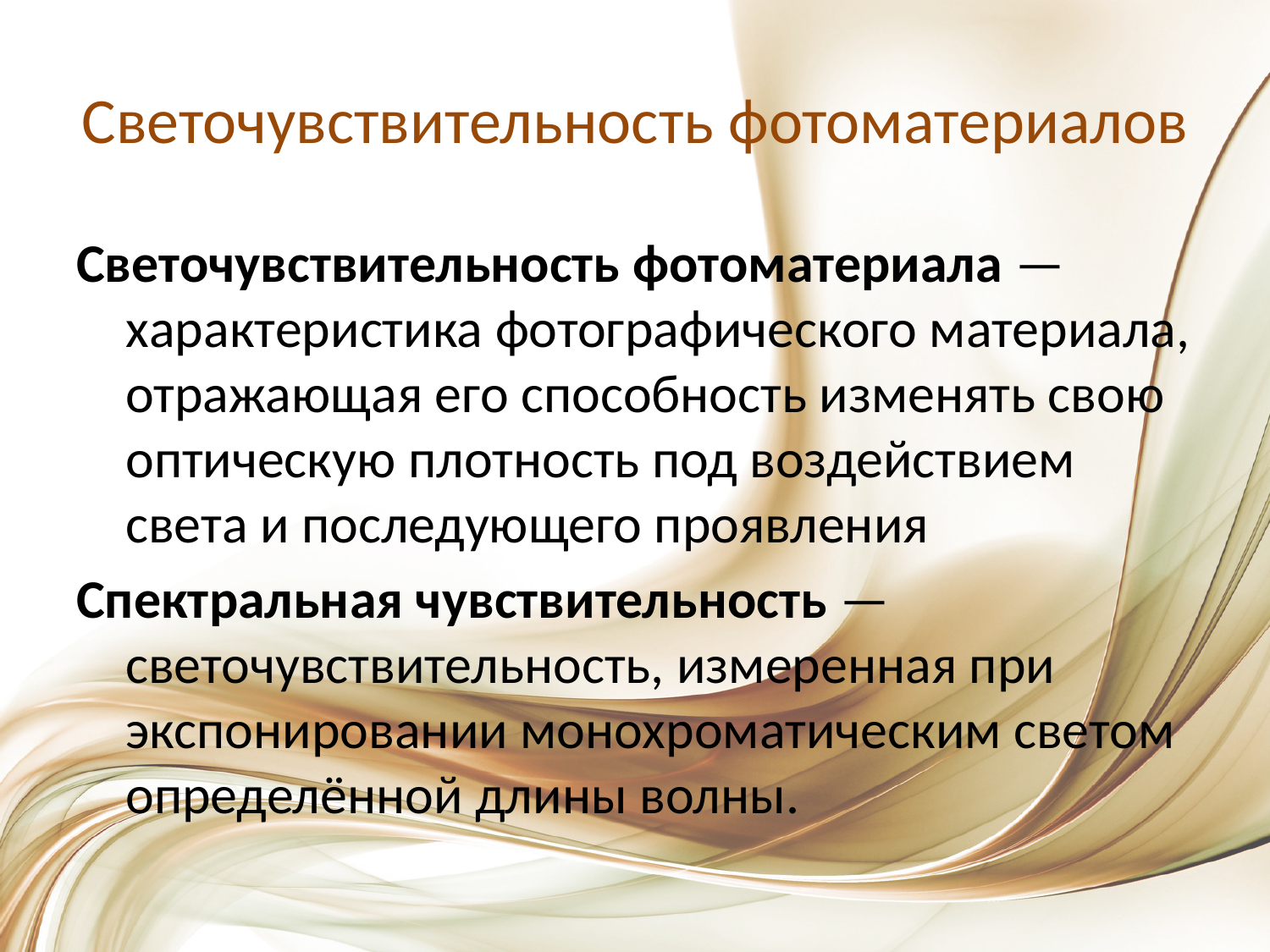

# Светочувствительность фотоматериалов
Светочувствительность фотоматериала — характеристика фотографического материала, отражающая его способность изменять свою оптическую плотность под воздействием света и последующего проявления
Спектральная чувствительность — светочувствительность, измеренная при экспонировании монохроматическим светом определённой длины волны.